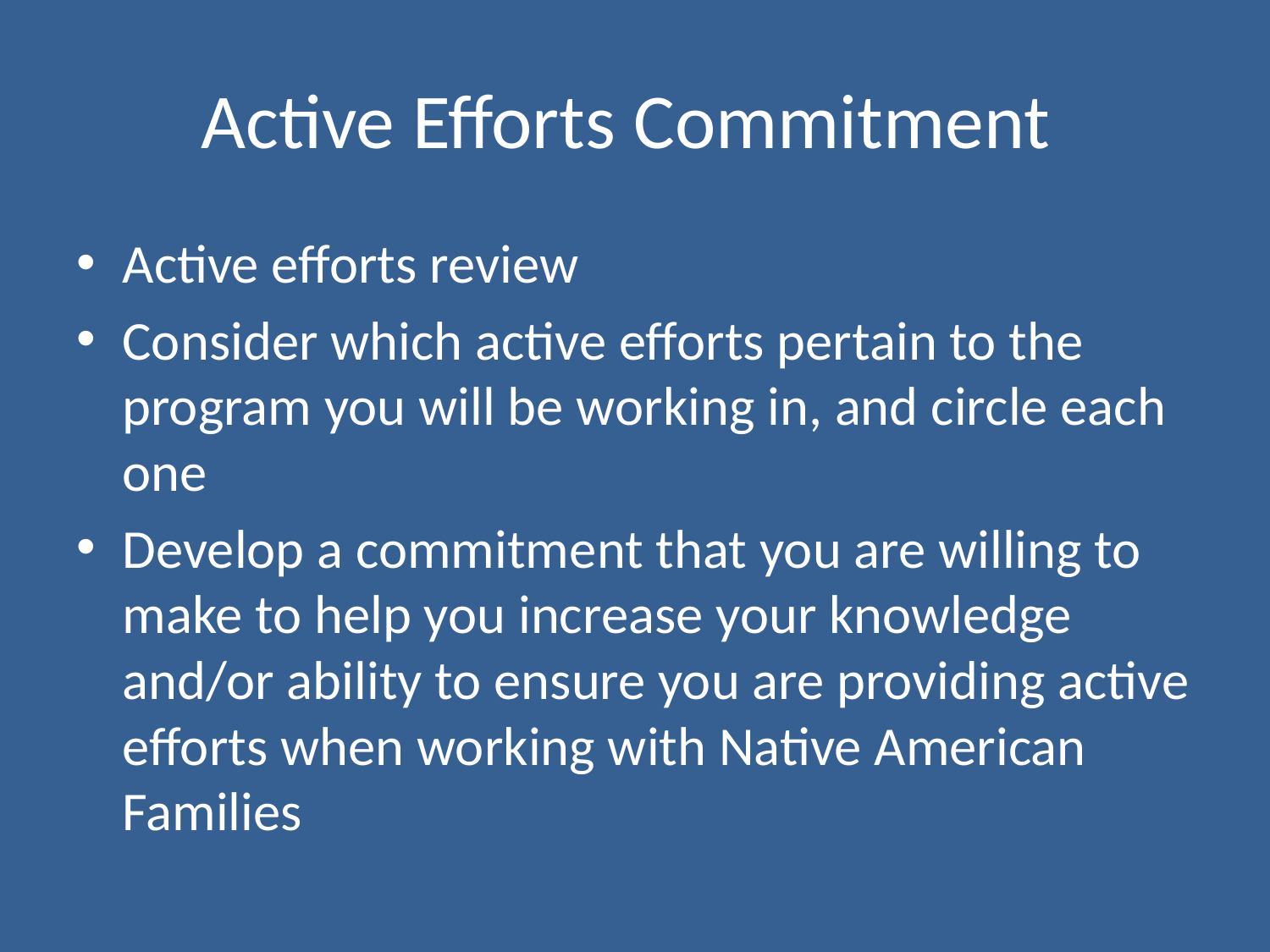

# Active Efforts Commitment
Active efforts review
Consider which active efforts pertain to the program you will be working in, and circle each one
Develop a commitment that you are willing to make to help you increase your knowledge and/or ability to ensure you are providing active efforts when working with Native American Families